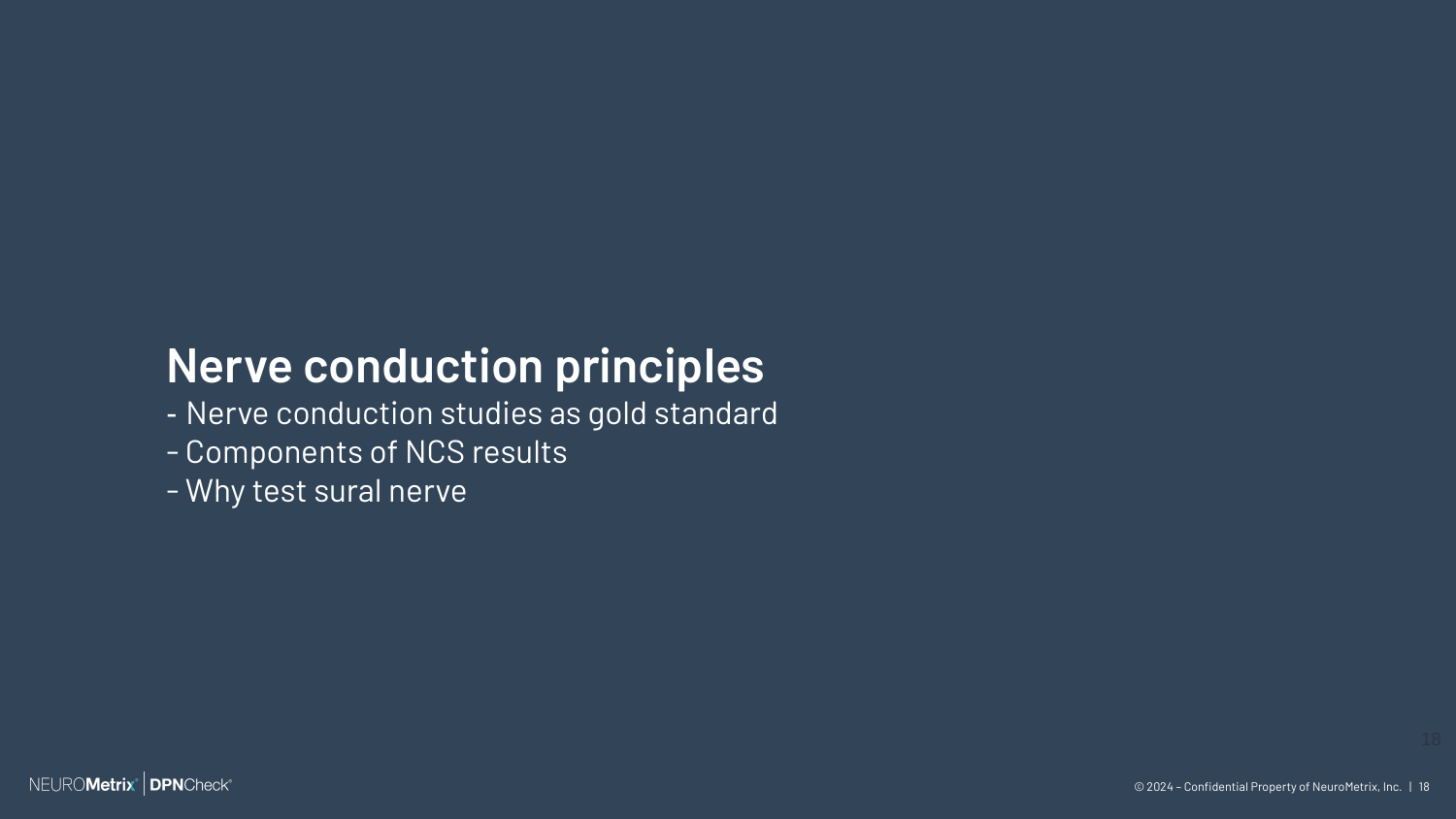

Nerve conduction principles
- Nerve conduction studies as gold standard
- Components of NCS results
- Why test sural nerve
18